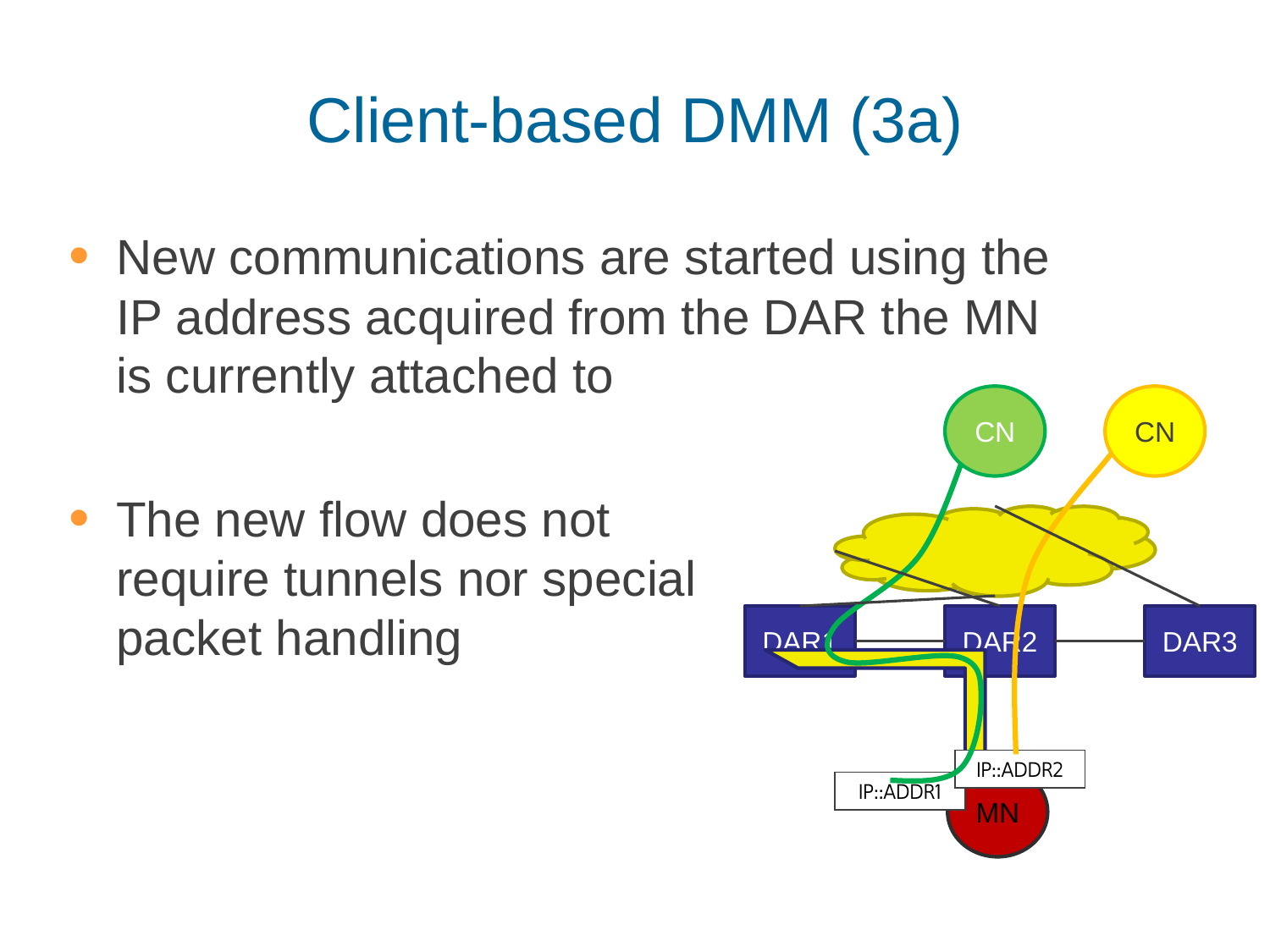

# Client-based DMM (3a)
New communications are started using the
IP address acquired from the DAR the MN
is currently attached to

The new flow does not
require tunnels nor special
packet handling
CN
CN

DAR1
DAR2
DAR3
IP::ADDR2
MN
IP::ADDR1